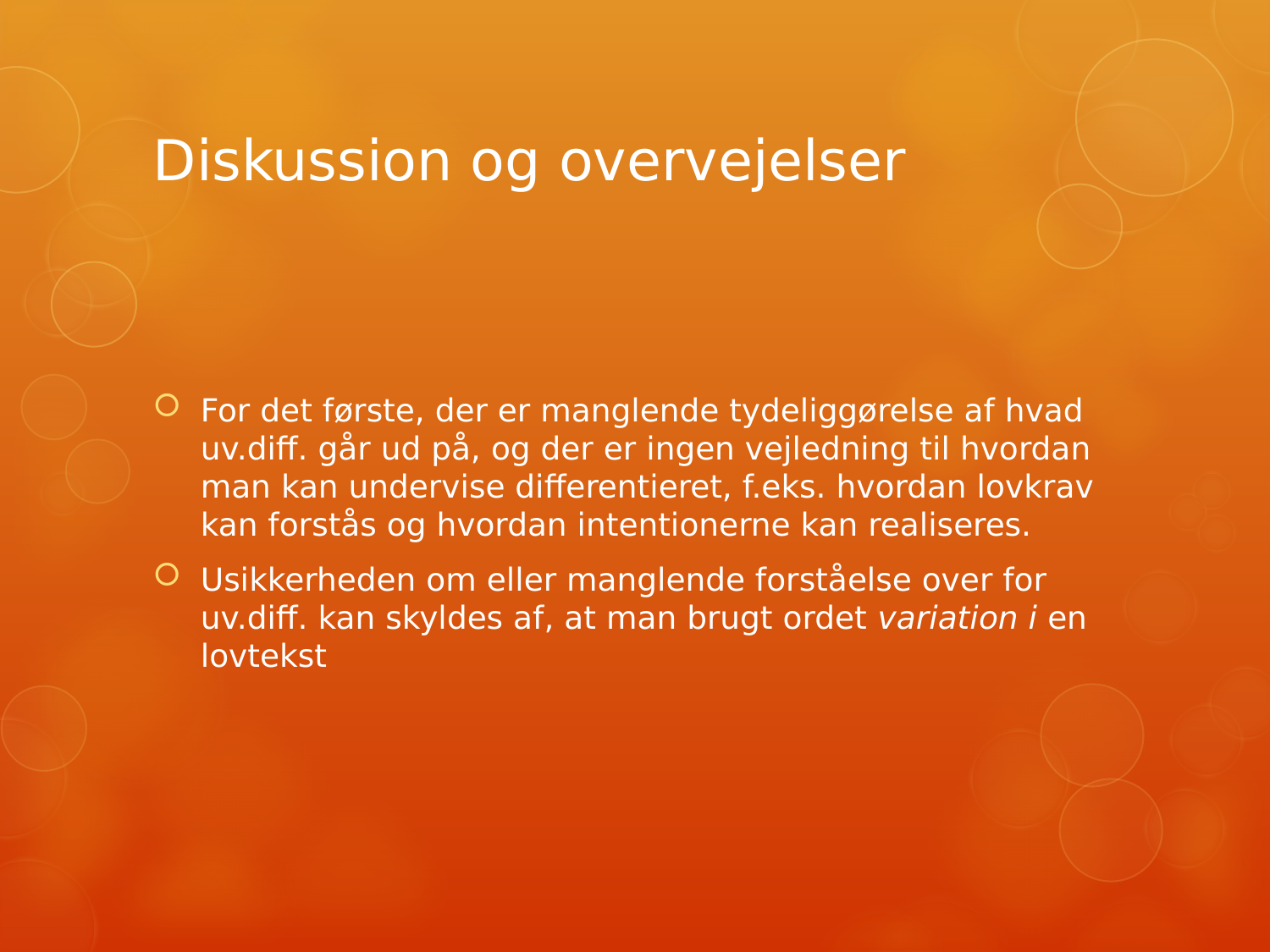

# Diskussion og overvejelser
For det første, der er manglende tydeliggørelse af hvad uv.diff. går ud på, og der er ingen vejledning til hvordan man kan undervise differentieret, f.eks. hvordan lovkrav kan forstås og hvordan intentionerne kan realiseres.
Usikkerheden om eller manglende forståelse over for uv.diff. kan skyldes af, at man brugt ordet variation i en lovtekst